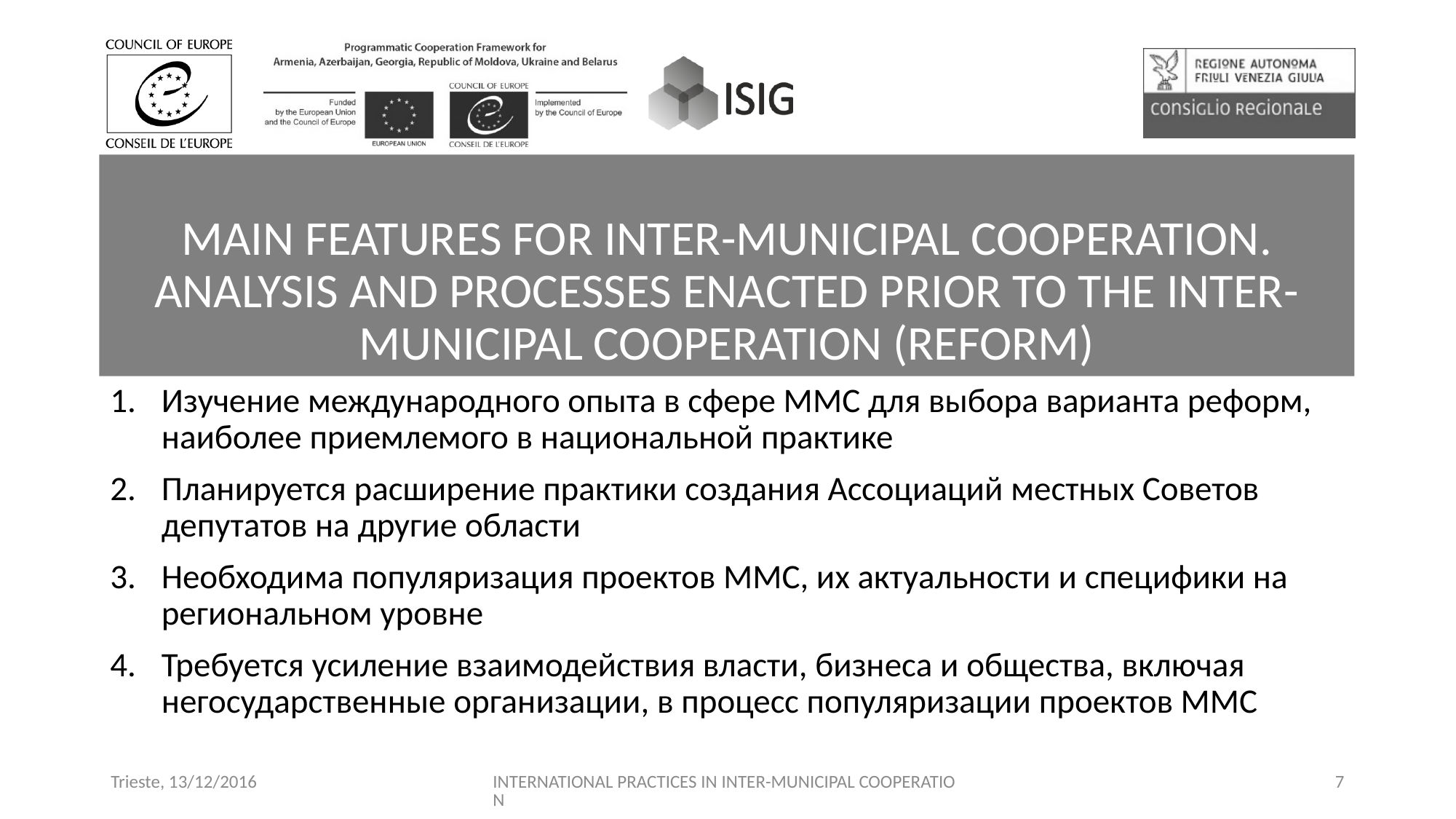

# MAIN FEATURES FOR INTER-MUNICIPAL COOPERATION. ANALYSIS AND PROCESSES ENACTED PRIOR TO THE INTER-MUNICIPAL COOPERATION (REFORM)
Изучение международного опыта в сфере ММС для выбора варианта реформ, наиболее приемлемого в национальной практике
Планируется расширение практики создания Ассоциаций местных Советов депутатов на другие области
Необходима популяризация проектов ММС, их актуальности и специфики на региональном уровне
Требуется усиление взаимодействия власти, бизнеса и общества, включая негосударственные организации, в процесс популяризации проектов ММС
Trieste, 13/12/2016
INTERNATIONAL PRACTICES IN INTER-MUNICIPAL COOPERATION
7